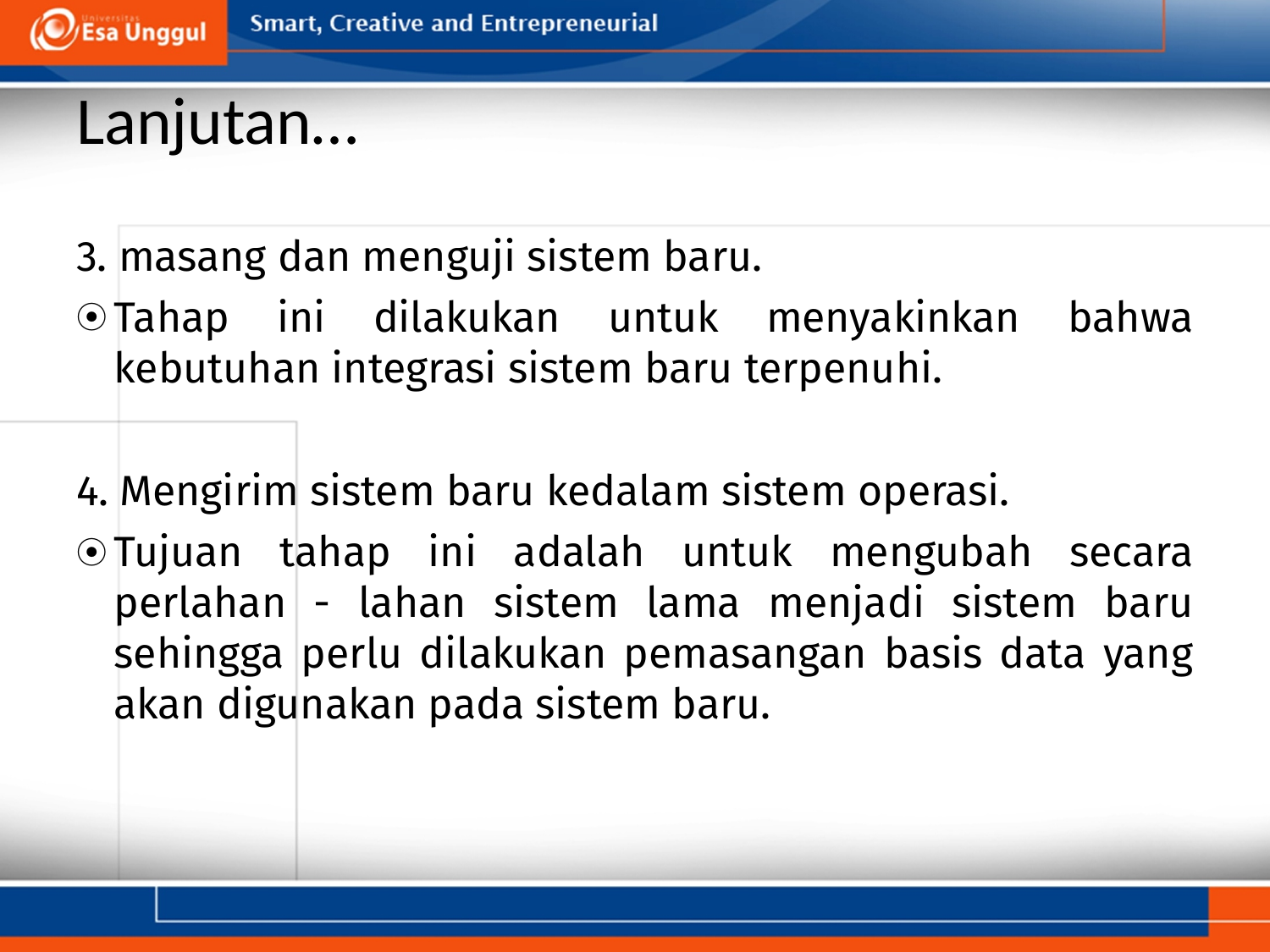

# Lanjutan…
3. masang dan menguji sistem baru.
Tahap ini dilakukan untuk menyakinkan bahwa kebutuhan integrasi sistem baru terpenuhi.

4. Mengirim sistem baru kedalam sistem operasi.
Tujuan tahap ini adalah untuk mengubah secara perlahan - lahan sistem lama menjadi sistem baru sehingga perlu dilakukan pemasangan basis data yang akan digunakan pada sistem baru.